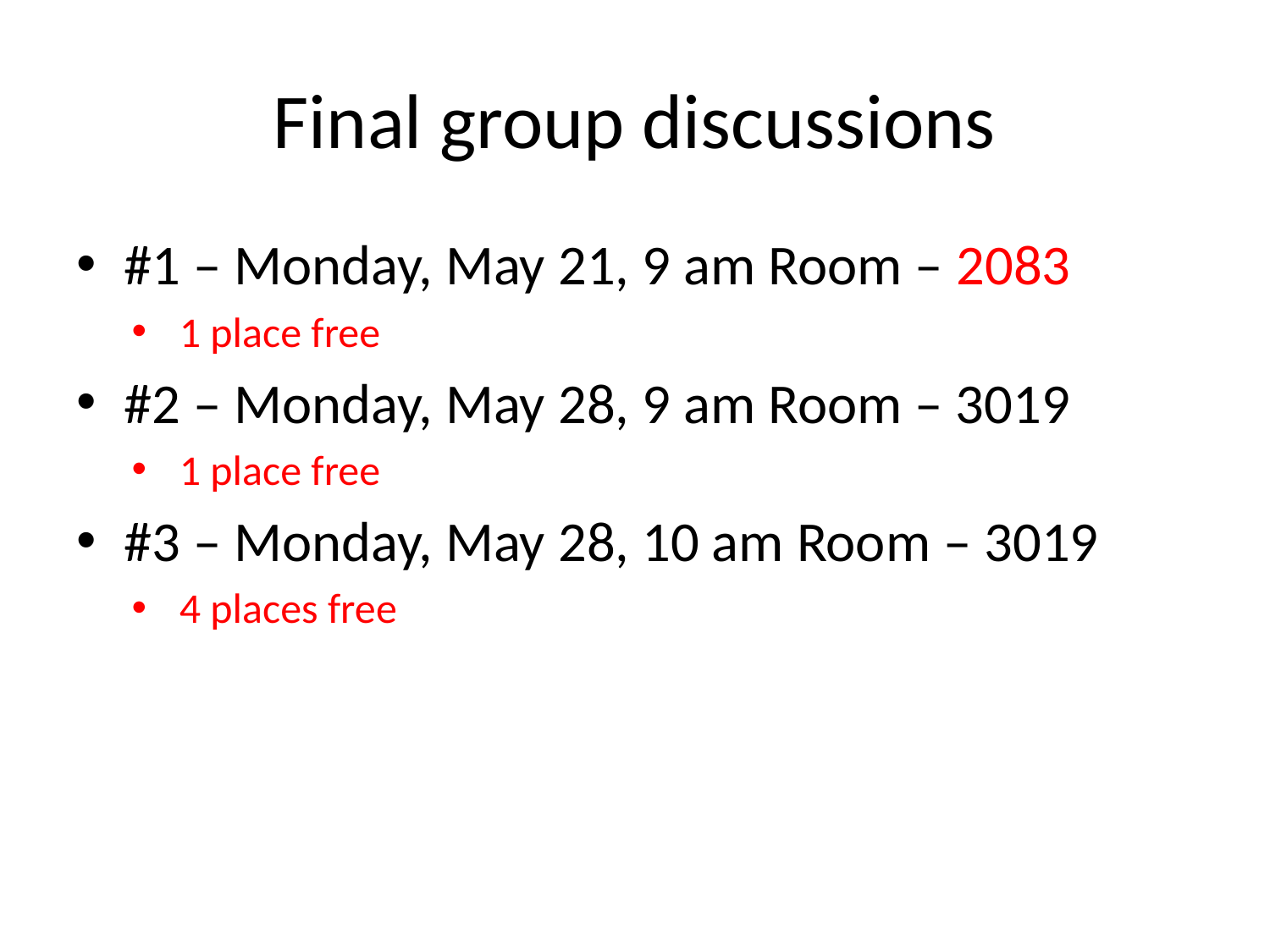

# Final group discussions
#1 – Monday, May 21, 9 am Room – 2083
1 place free
#2 – Monday, May 28, 9 am Room – 3019
1 place free
#3 – Monday, May 28, 10 am Room – 3019
4 places free